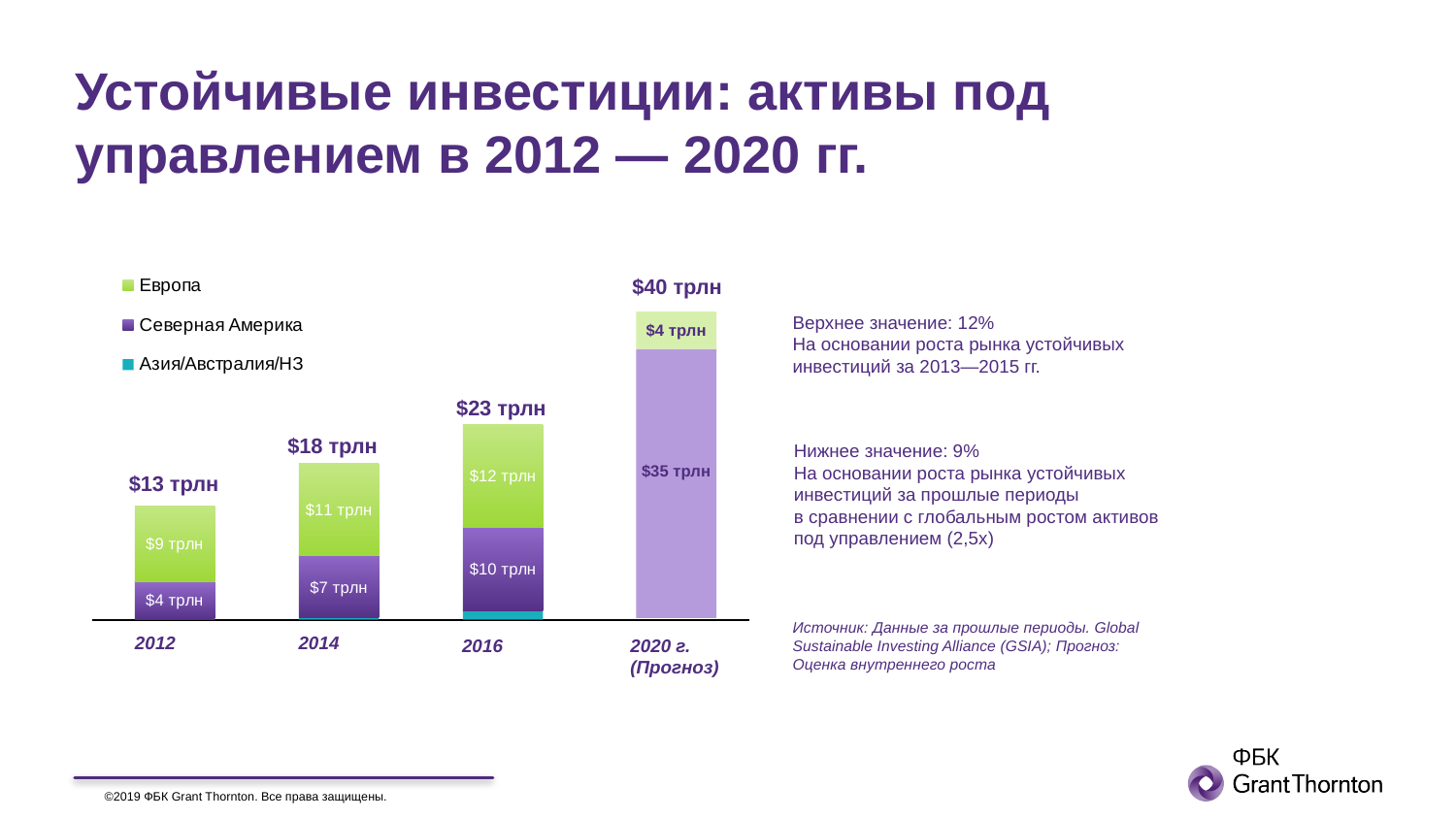

# Устойчивые инвестиции: активы под управлением в 2012 — 2020 гг.

### Chart

| Category | Азия/Австралия/НЗ | Северная Америка | Европа |
|---|---|---|---|
| 2012 | 0.17400000000002 | 4.329000000000493 | 8.758000000000996 |
| 2014 | 0.2000000000000227 | 7.300000000000829 | 10.7700000000012 |
| 2016 | 1.040000000000118 | 9.810000000001118 | 12.0400000000014 |
$40 трлн
Верхнее значение: 12%
На основании роста рынка устойчивых инвестиций за 2013—2015 гг.

$4 трлн
$23 трлн
$18 трлн
Нижнее значение: 9%
На основании роста рынка устойчивых инвестиций за прошлые периоды
в сравнении с глобальным ростом активов под управлением (2,5x)
$35 трлн
$13 трлн
Источник: Данные за прошлые периоды. Global Sustainable Investing Alliance (GSIA); Прогноз: Оценка внутреннего роста
2012
2014
2016
2020 г. (Прогноз)